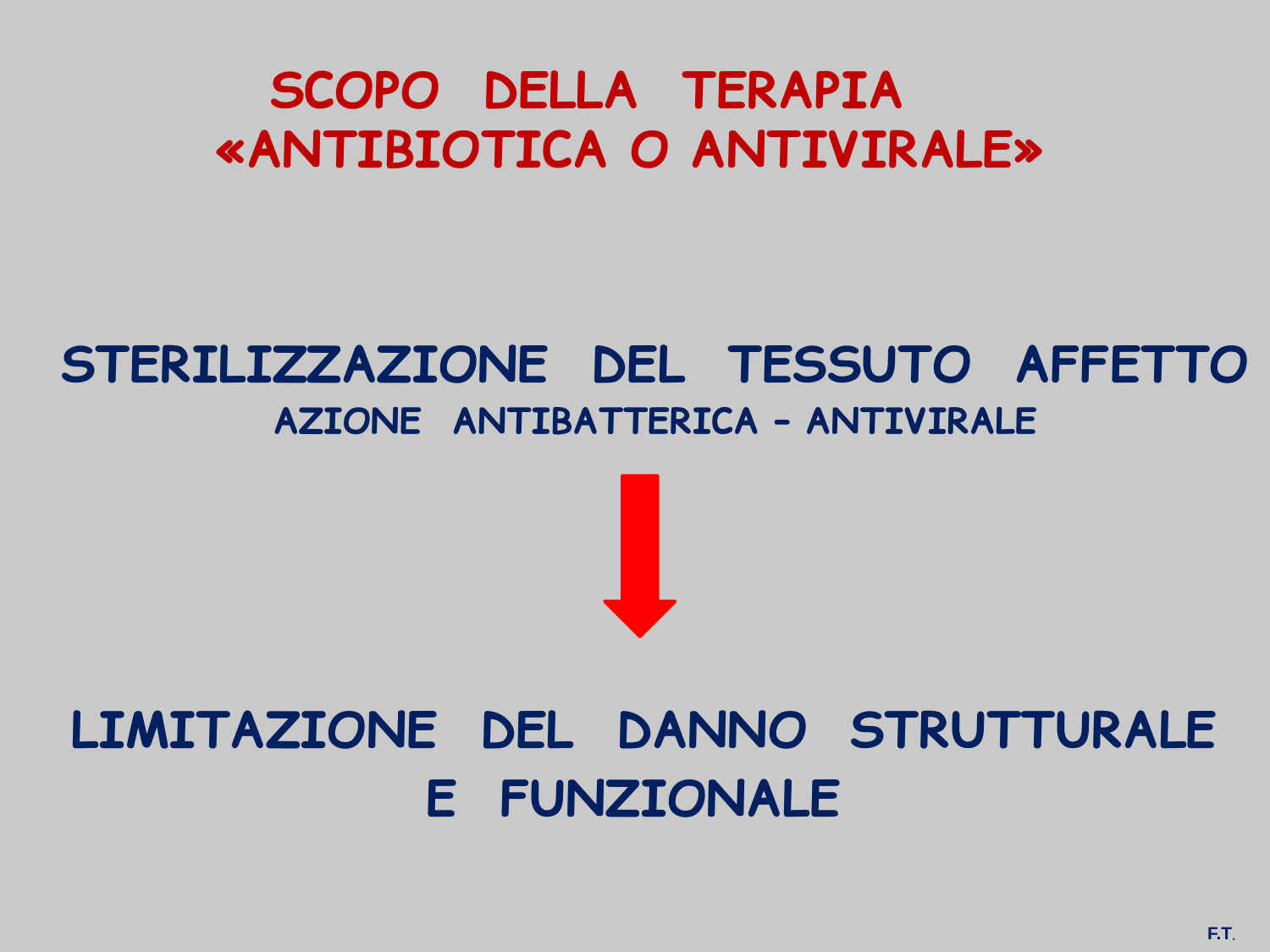

# SCOPO  DELLA  TERAPIA «ANTIBIOTICA O ANTIVIRALE»
STERILIZZAZIONE  DEL  TESSUTO  AFFETTO
AZIONE  ANTIBATTERICA – ANTIVIRALE

LIMITAZIONE  DEL  DANNO  STRUTTURALE
E  FUNZIONALE

F.T.